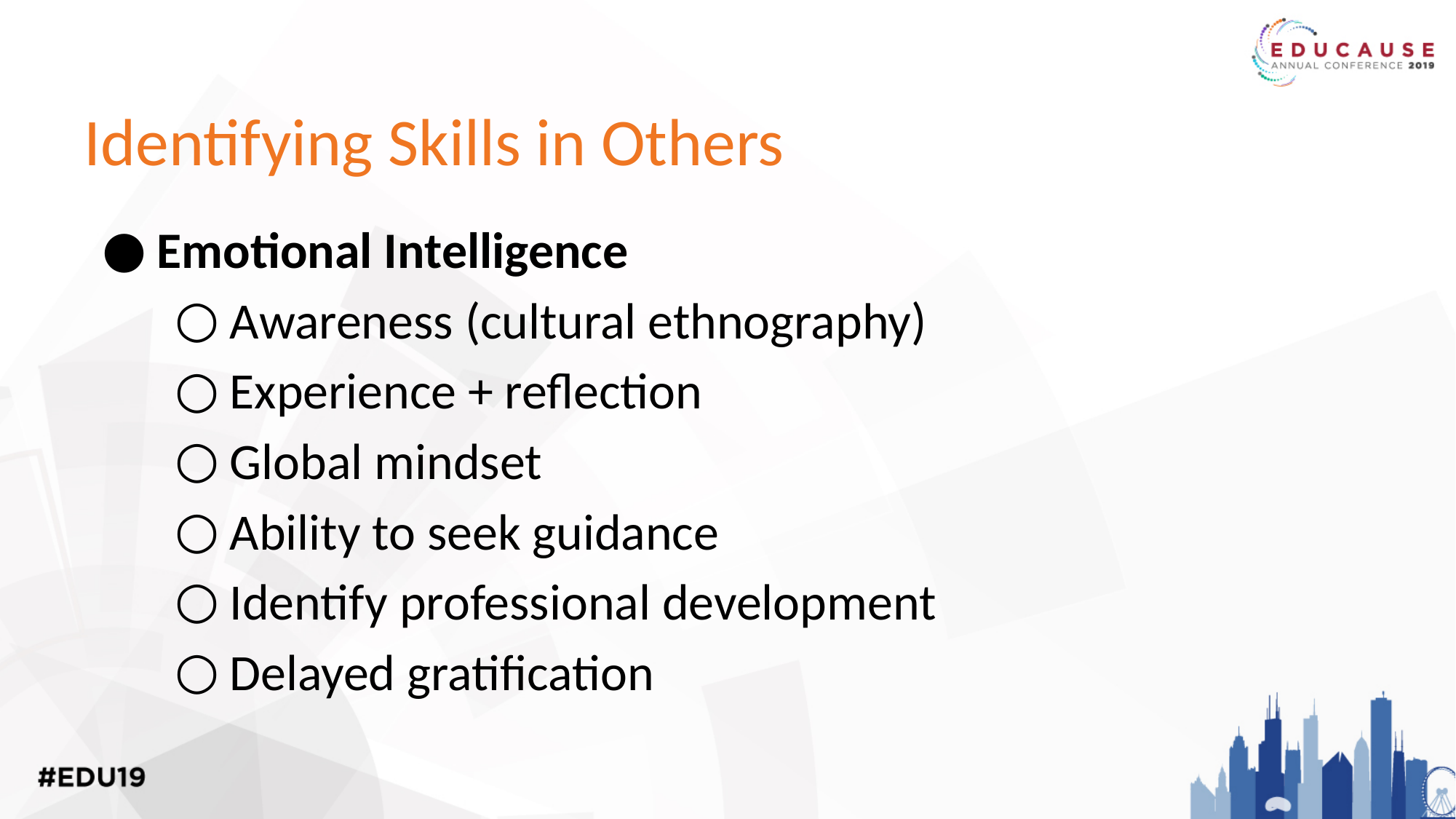

Identifying Skills in Others
Emotional Intelligence
Awareness (cultural ethnography)
Experience + reflection
Global mindset
Ability to seek guidance
Identify professional development
Delayed gratification